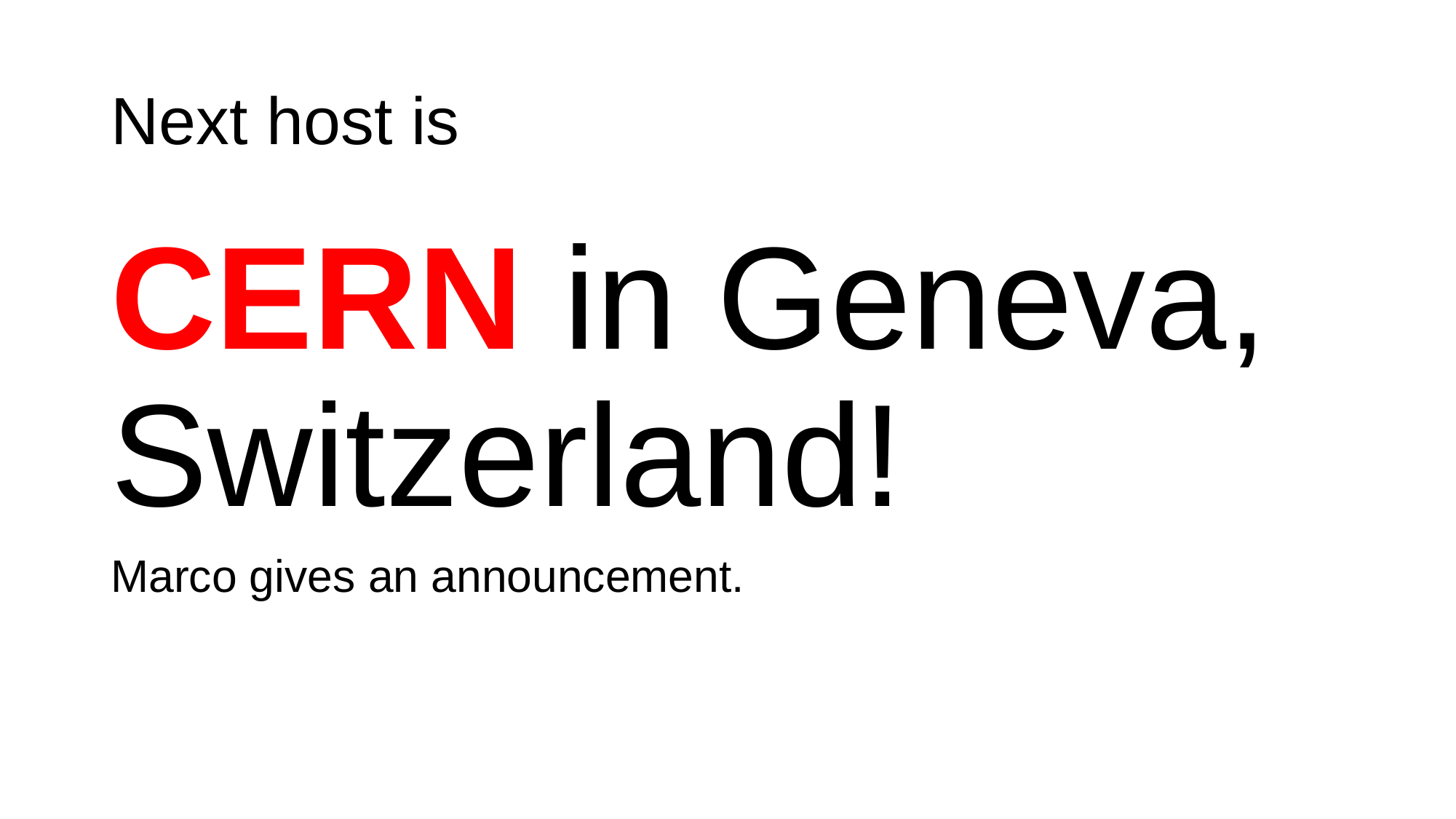

# Next host is
CERN in Geneva, Switzerland!
Marco gives an announcement.